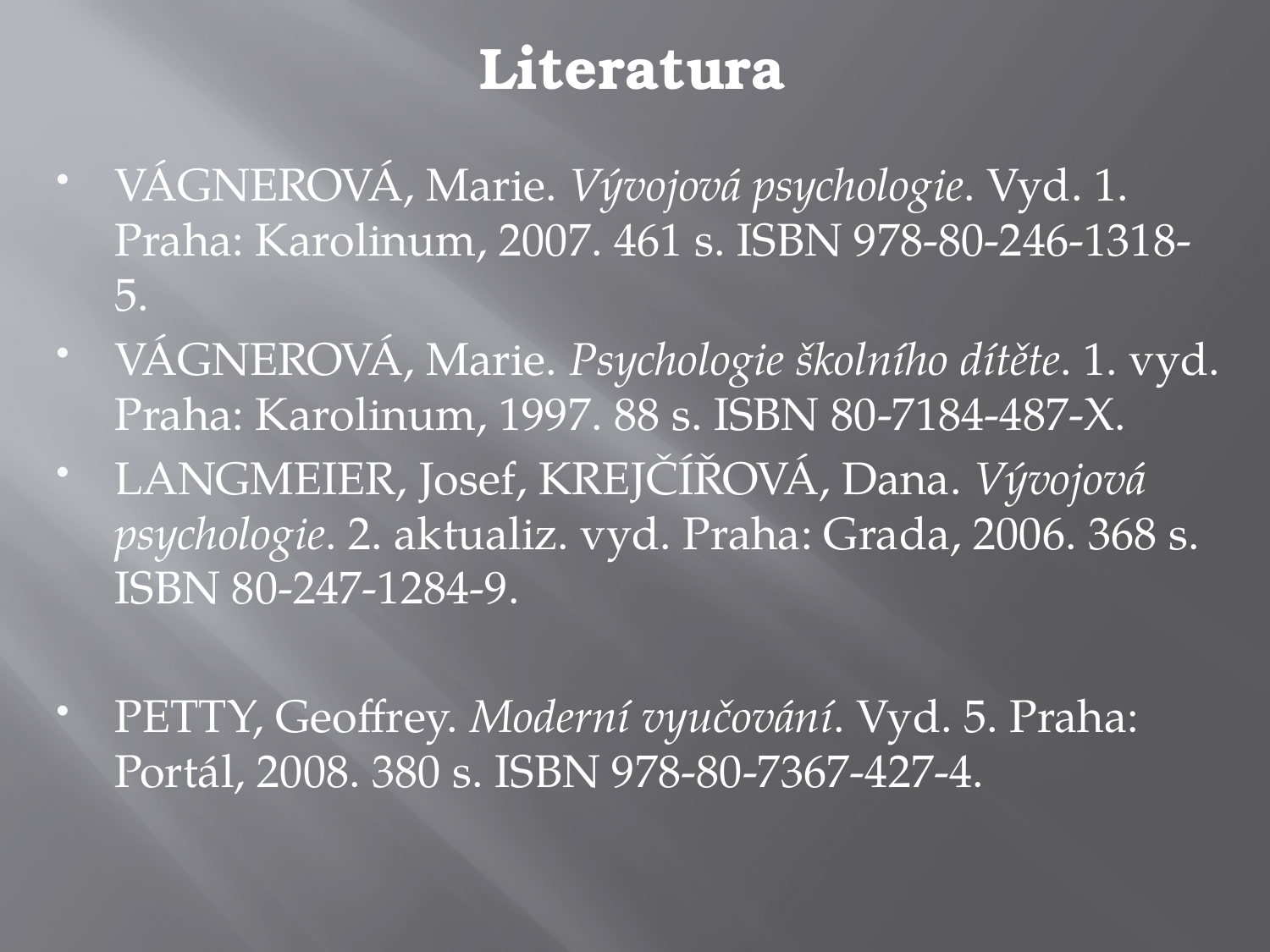

# Literatura
VÁGNEROVÁ, Marie. Vývojová psychologie. Vyd. 1. Praha: Karolinum, 2007. 461 s. ISBN 978-80-246-1318-5.
VÁGNEROVÁ, Marie. Psychologie školního dítěte. 1. vyd. Praha: Karolinum, 1997. 88 s. ISBN 80-7184-487-X.
LANGMEIER, Josef, KREJČÍŘOVÁ, Dana. Vývojová psychologie. 2. aktualiz. vyd. Praha: Grada, 2006. 368 s. ISBN 80-247-1284-9.

PETTY, Geoffrey. Moderní vyučování. Vyd. 5. Praha: Portál, 2008. 380 s. ISBN 978-80-7367-427-4.